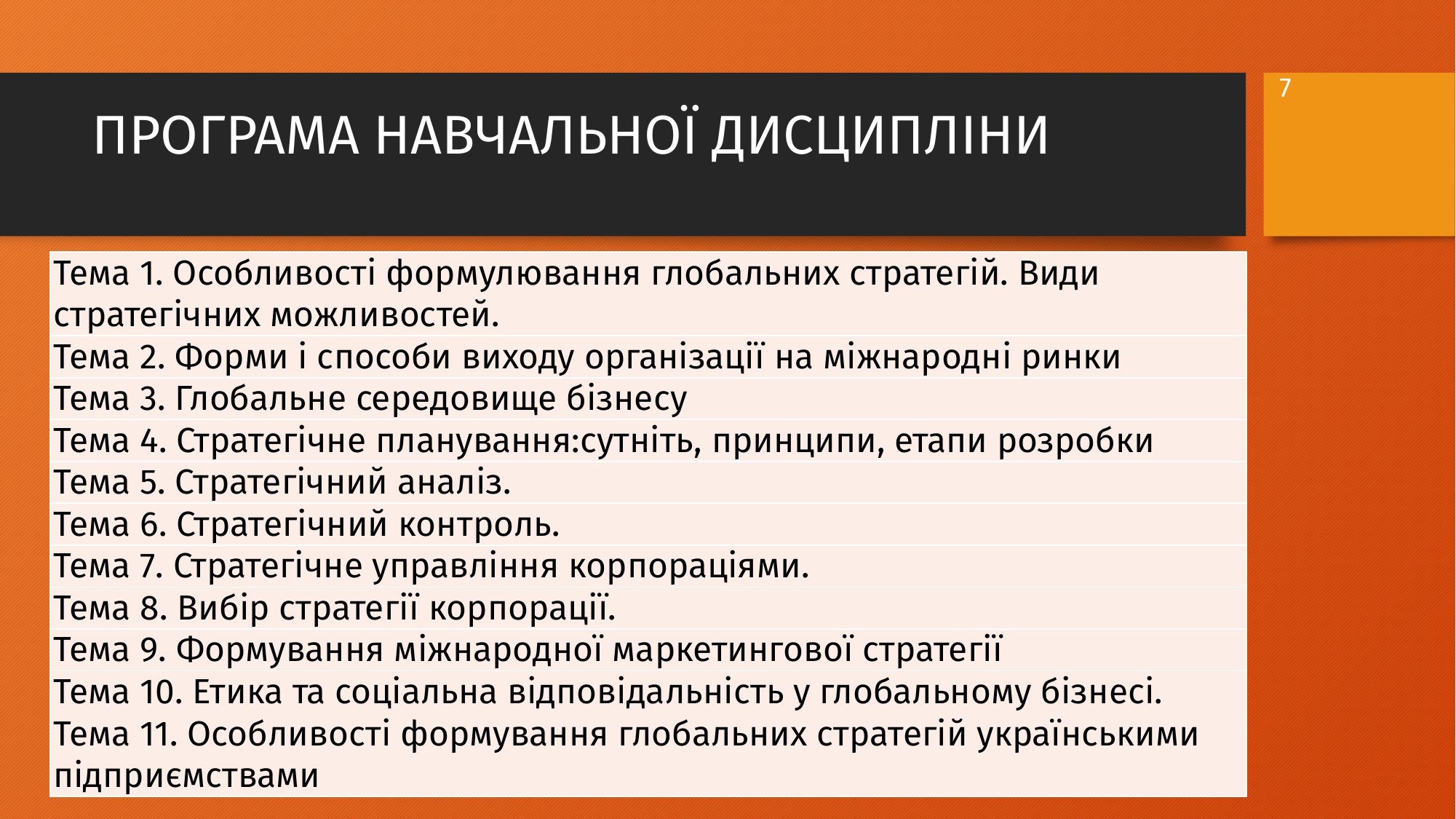

7
# ПРОГРАМА НАВЧАЛЬНОЇ ДИСЦИПЛІНИ
| Тема 1. Особливості формулювання глобальних стратегій. Види стратегічних можливостей. |
| --- |
| Тема 2. Форми і способи виходу організації на міжнародні ринки |
| Тема 3. Глобальне середовище бізнесу |
| Тема 4. Стратегічне планування:сутніть, принципи, етапи розробки |
| Тема 5. Стратегічний аналіз. |
| Тема 6. Стратегічний контроль. |
| Тема 7. Стратегічне управління корпораціями. |
| Тема 8. Вибір стратегії корпорації. |
| Тема 9. Формування міжнародної маркетингової стратегії |
| Тема 10. Етика та соціальна відповідальність у глобальному бізнесі. Тема 11. Особливості формування глобальних стратегій українськими підприємствами |